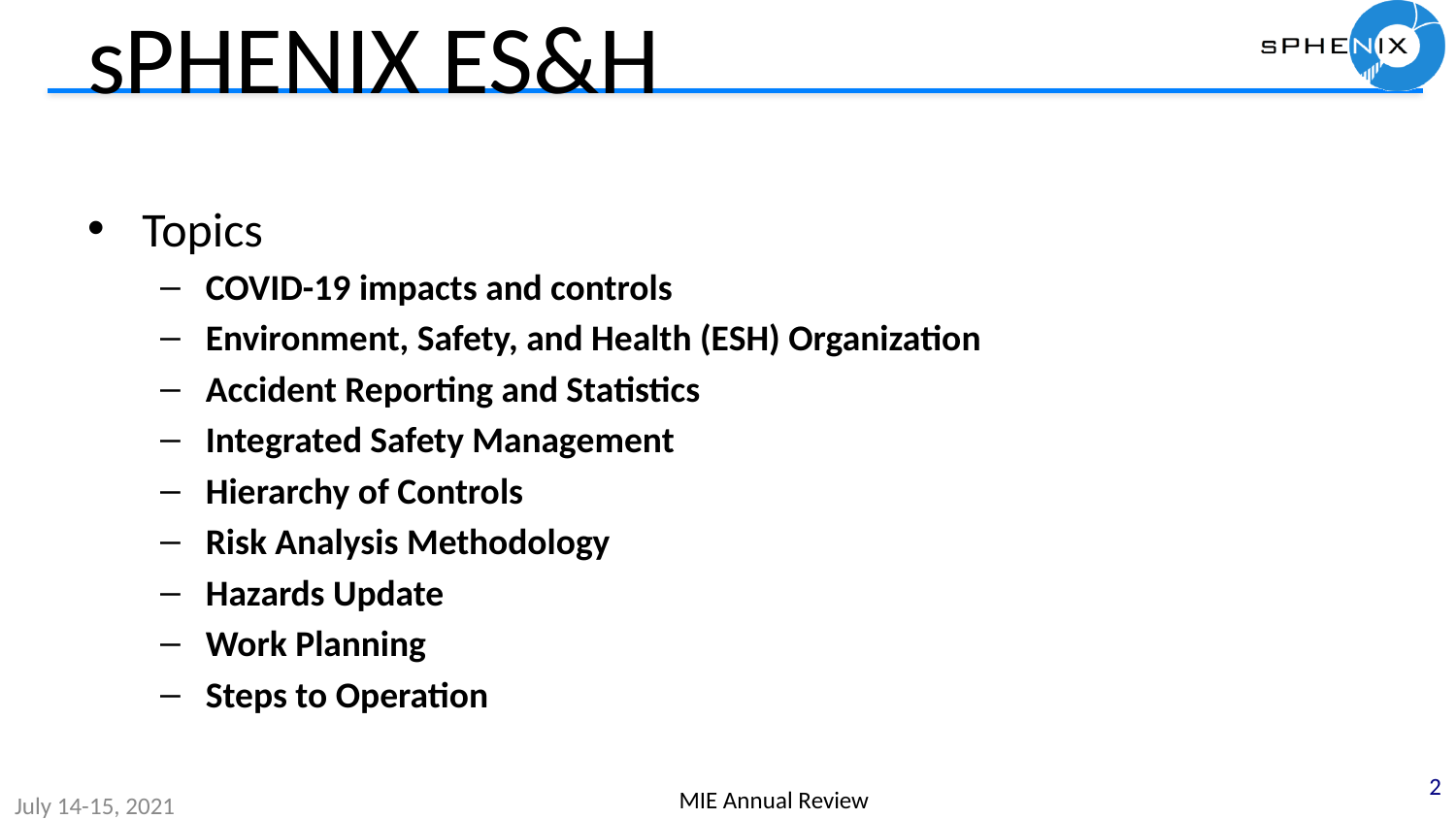

# sPHENIX ES&H
Topics
COVID-19 impacts and controls
Environment, Safety, and Health (ESH) Organization
Accident Reporting and Statistics
Integrated Safety Management
Hierarchy of Controls
Risk Analysis Methodology
Hazards Update
Work Planning
Steps to Operation

2
MIE Annual Review
July 14-15, 2021